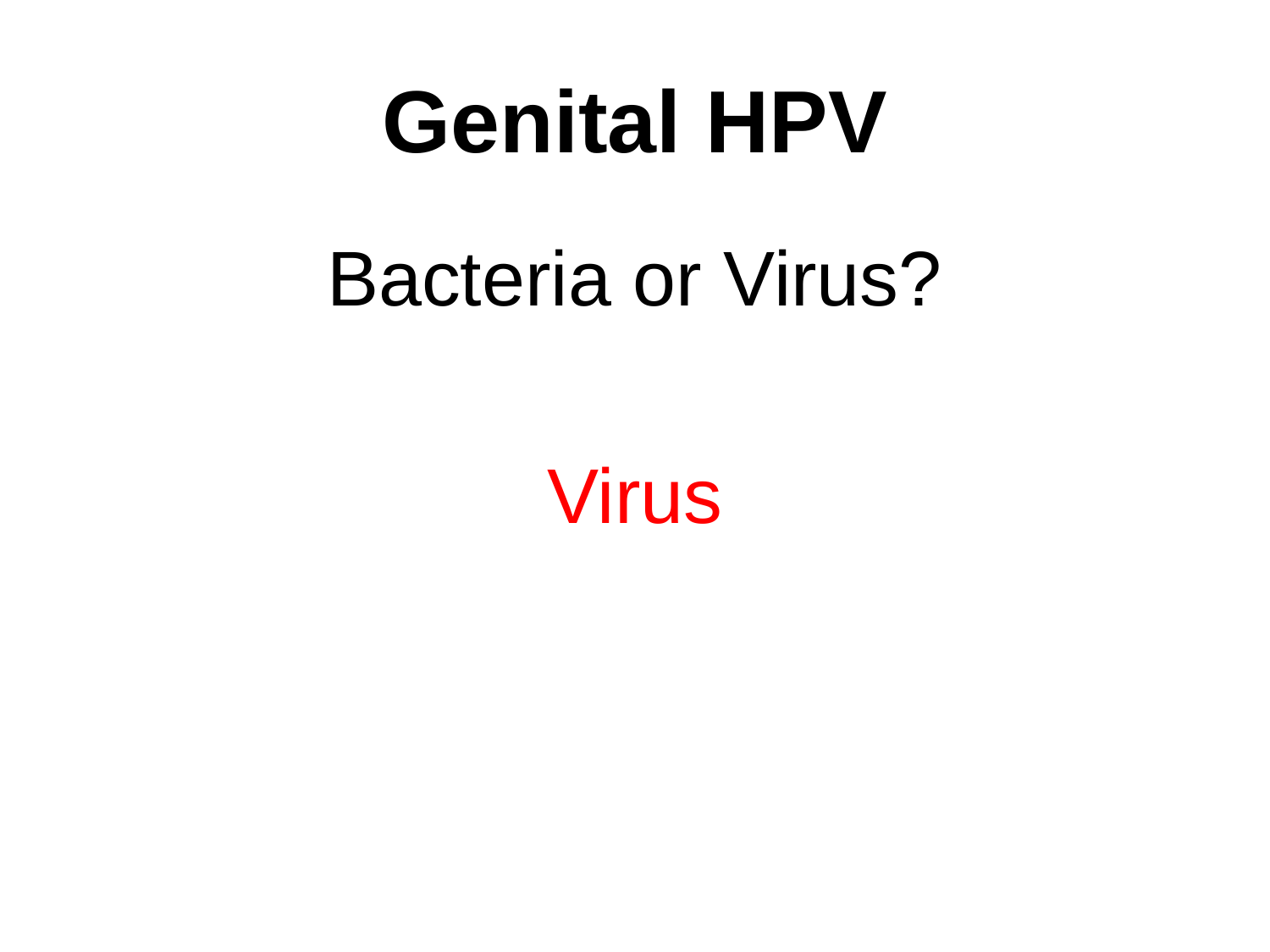

# Genital HPV
Bacteria or Virus?

Virus